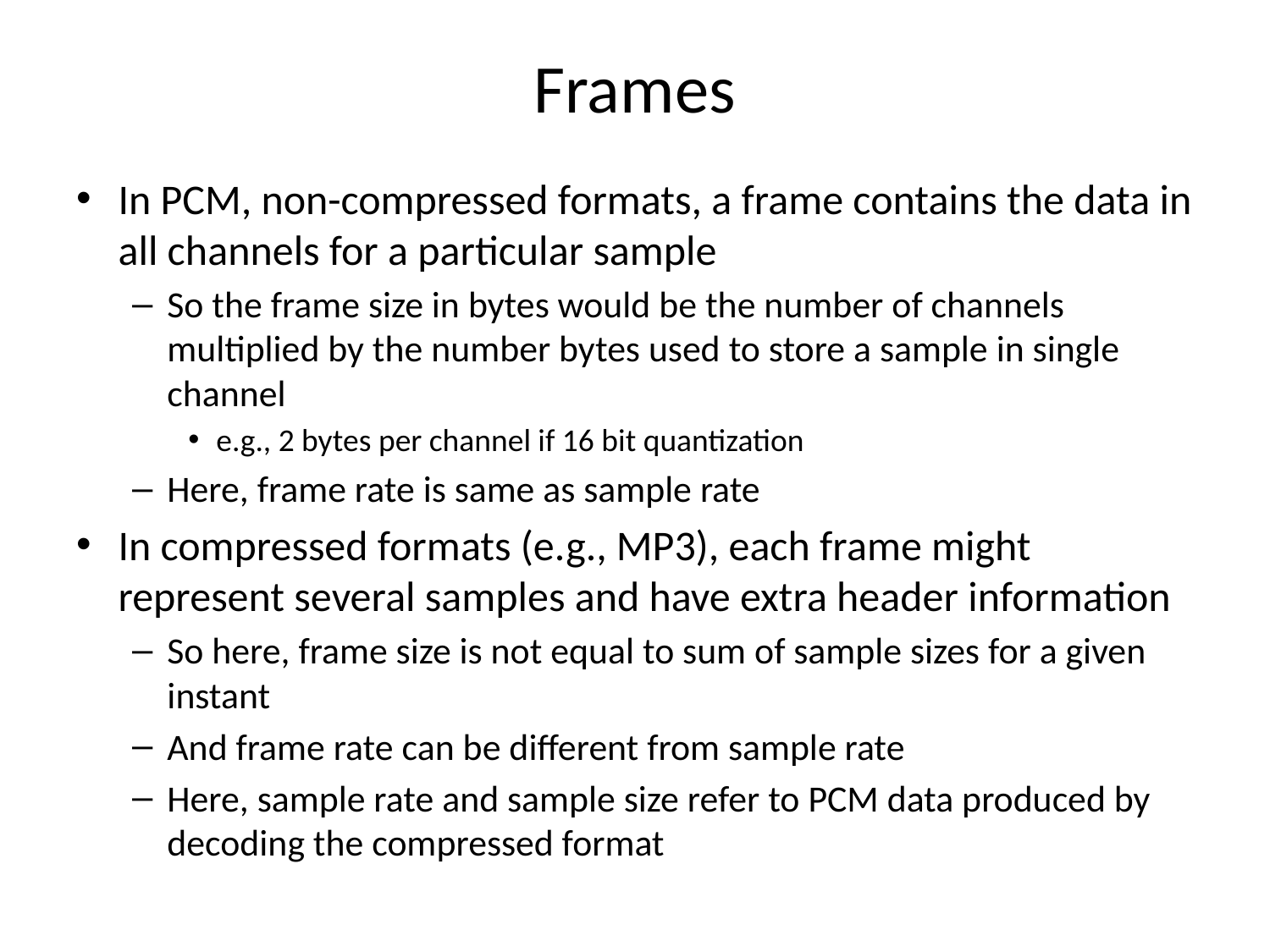

# Frames
In PCM, non-compressed formats, a frame contains the data in all channels for a particular sample
So the frame size in bytes would be the number of channels multiplied by the number bytes used to store a sample in single channel
e.g., 2 bytes per channel if 16 bit quantization
Here, frame rate is same as sample rate
In compressed formats (e.g., MP3), each frame might represent several samples and have extra header information
So here, frame size is not equal to sum of sample sizes for a given instant
And frame rate can be different from sample rate
Here, sample rate and sample size refer to PCM data produced by decoding the compressed format